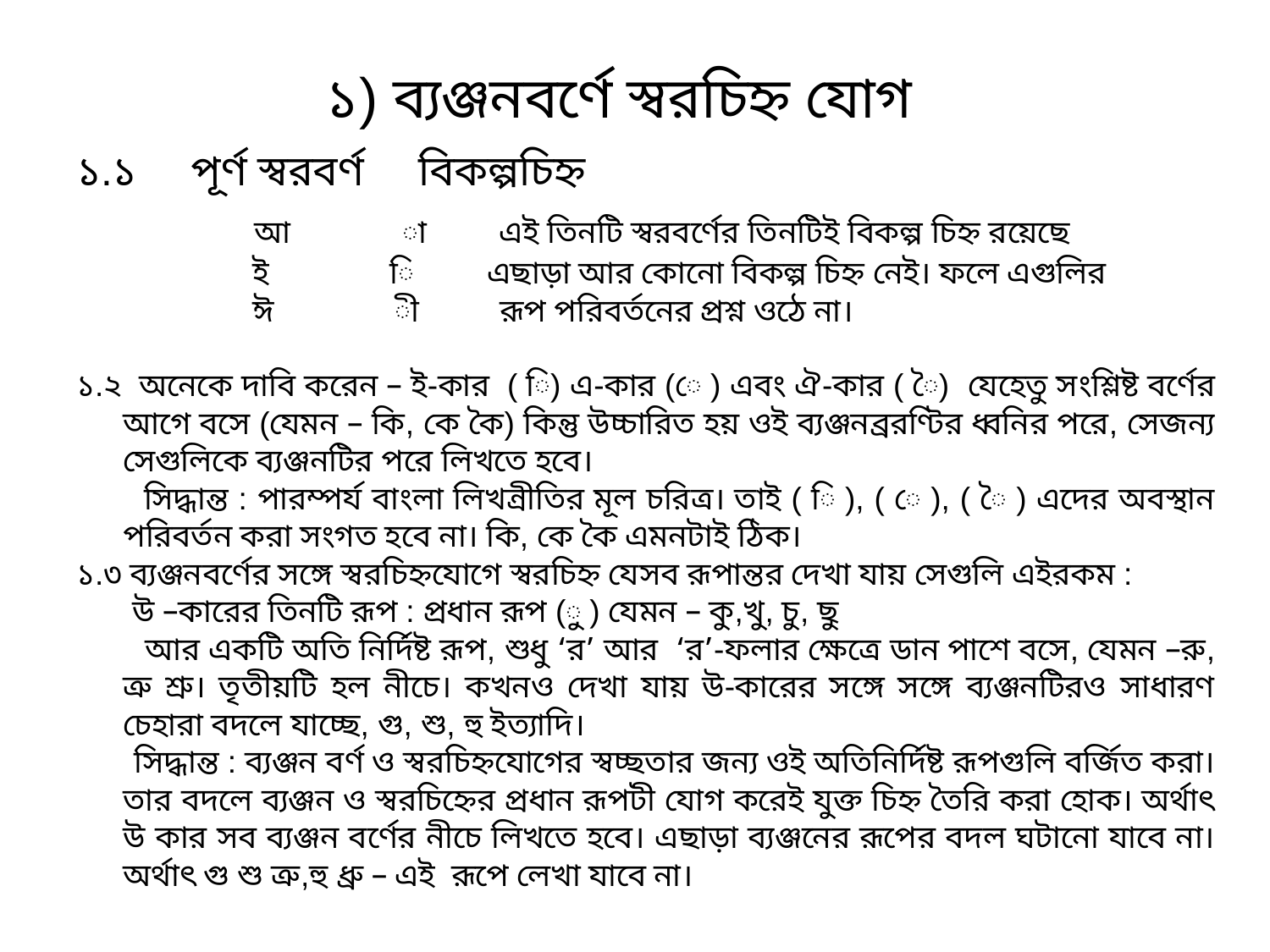

# ১) ব্যঞ্জনবর্ণে স্বরচিহ্ন যোগ
১.১     পূর্ণ স্বরবর্ণ     বিকল্পচিহ্ন
              আ              া         এই তিনটি স্বরবর্ণের তিনটিই বিকল্প চিহ্ন রয়েছে
                      ই               ি         এছাড়া আর কোনো বিকল্প চিহ্ন নেই। ফলে এগুলির
                      ঈ               ী          রূপ পরিবর্তনের প্রশ্ন ওঠে না।

১.২  অনেকে দাবি করেন – ই-কার  ( ি) এ-কার (ে ) এবং ঐ-কার ( ৈ)  যেহেতু সংশ্লিষ্ট বর্ণের আগে বসে (যেমন – কি, কে কৈ) কিন্তু উচ্চারিত হয় ওই ব্যঞ্জনব্ররণ্টির ধ্বনির পরে, সেজন্য সেগুলিকে ব্যঞ্জনটির পরে লিখতে হবে।
       সিদ্ধান্ত : পারম্পর্য বাংলা লিখন্রীতির মূল চরিত্র। তাই ( ি ), ( ে ), ( ৈ ) এদের অবস্থান পরিবর্তন করা সংগত হবে না। কি, কে কৈ এমনটাই ঠিক।
১.৩ ব্যঞ্জনবর্ণের সঙ্গে স্বরচিহ্নযোগে স্বরচিহ্ন যেসব রূপান্তর দেখা যায় সেগুলি এইরকম :
       উ –কারের তিনটি রূপ : প্রধান রূপ (ু ) যেমন – কু,খু, চু, ছু
        আর একটি অতি নির্দিষ্ট রূপ, শুধু ‘র’ আর  ‘র’-ফলার ক্ষেত্রে ডান পাশে বসে, যেমন –রু, ত্রু শ্রু। তৃতীয়টি হল নীচে। কখনও দেখা যায় উ-কারের সঙ্গে সঙ্গে ব্যঞ্জনটিরও সাধারণ চেহারা বদলে যাচ্ছে, গু, শু, হু ইত্যাদি।
       সিদ্ধান্ত : ব্যঞ্জন বর্ণ ও স্বরচিহ্নযোগের স্বচ্ছতার জন্য ওই অতিনির্দিষ্ট রূপগুলি বর্জিত করা। তার বদলে ব্যঞ্জন ও স্বরচিহ্নের প্রধান রূপটী যোগ করেই যুক্ত চিহ্ন তৈরি করা হোক। অর্থাৎ উ কার সব ব্যঞ্জন বর্ণের নীচে লিখতে হবে। এছাড়া ব্যঞ্জনের রূপের বদল ঘটানো যাবে না। অর্থাৎ গু শু ত্রু,হু ধ্রু – এই  রূপে লেখা যাবে না।